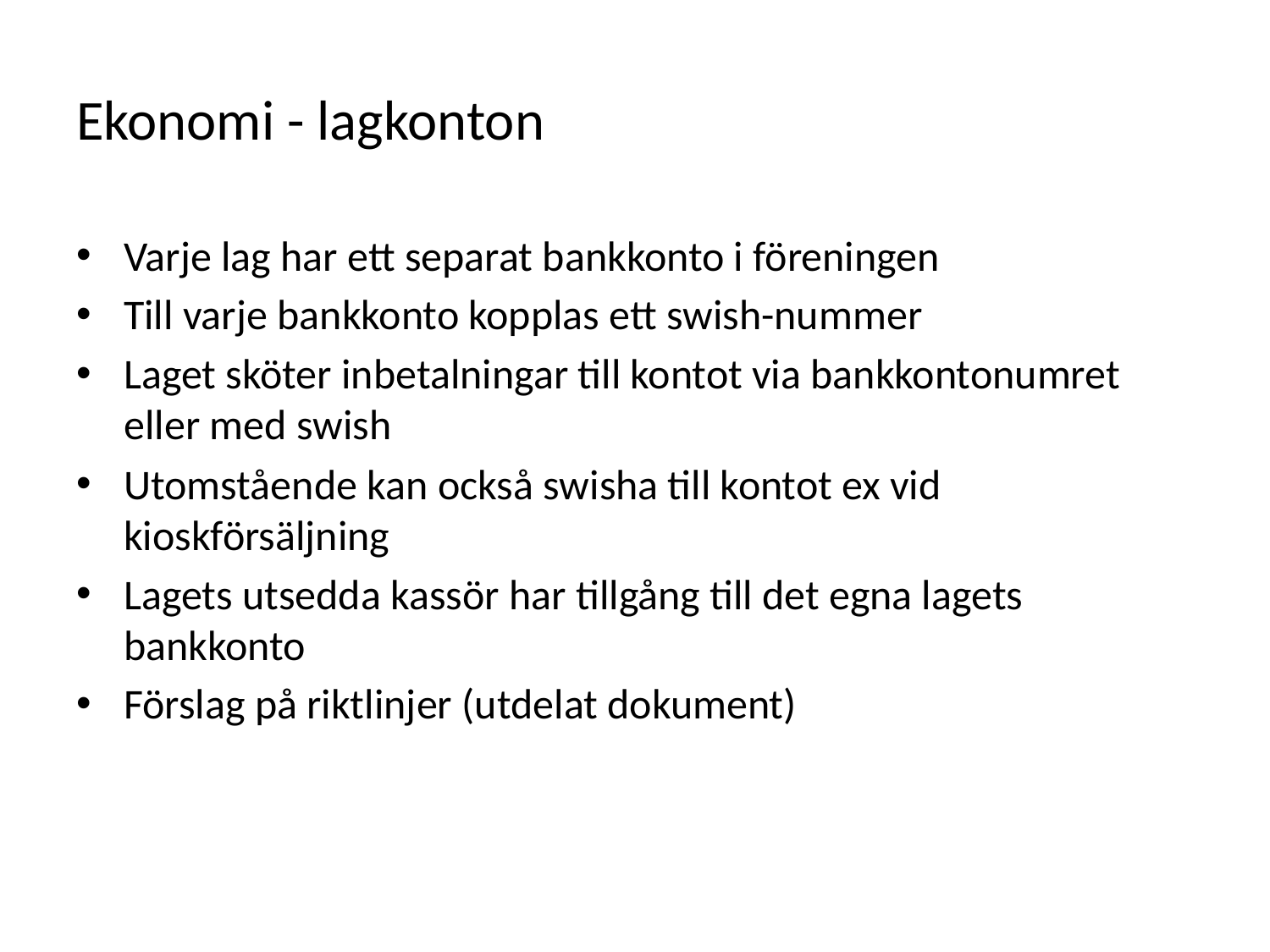

# Ekonomi - lagkonton
Varje lag har ett separat bankkonto i föreningen
Till varje bankkonto kopplas ett swish-nummer
Laget sköter inbetalningar till kontot via bankkontonumret eller med swish
Utomstående kan också swisha till kontot ex vid kioskförsäljning
Lagets utsedda kassör har tillgång till det egna lagets bankkonto
Förslag på riktlinjer (utdelat dokument)